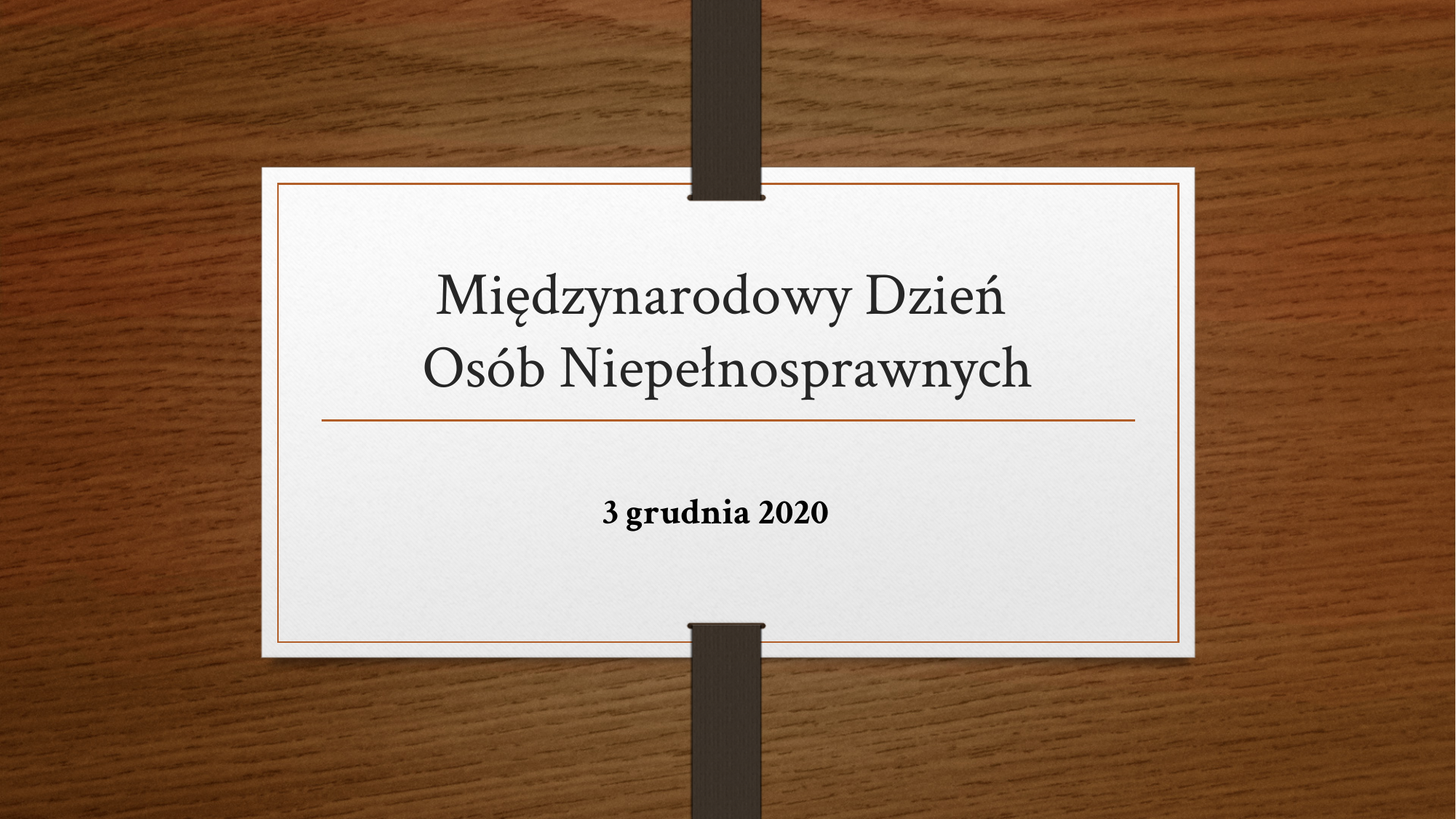

# Międzynarodowy Dzień Osób Niepełnosprawnych
3 grudnia 2020